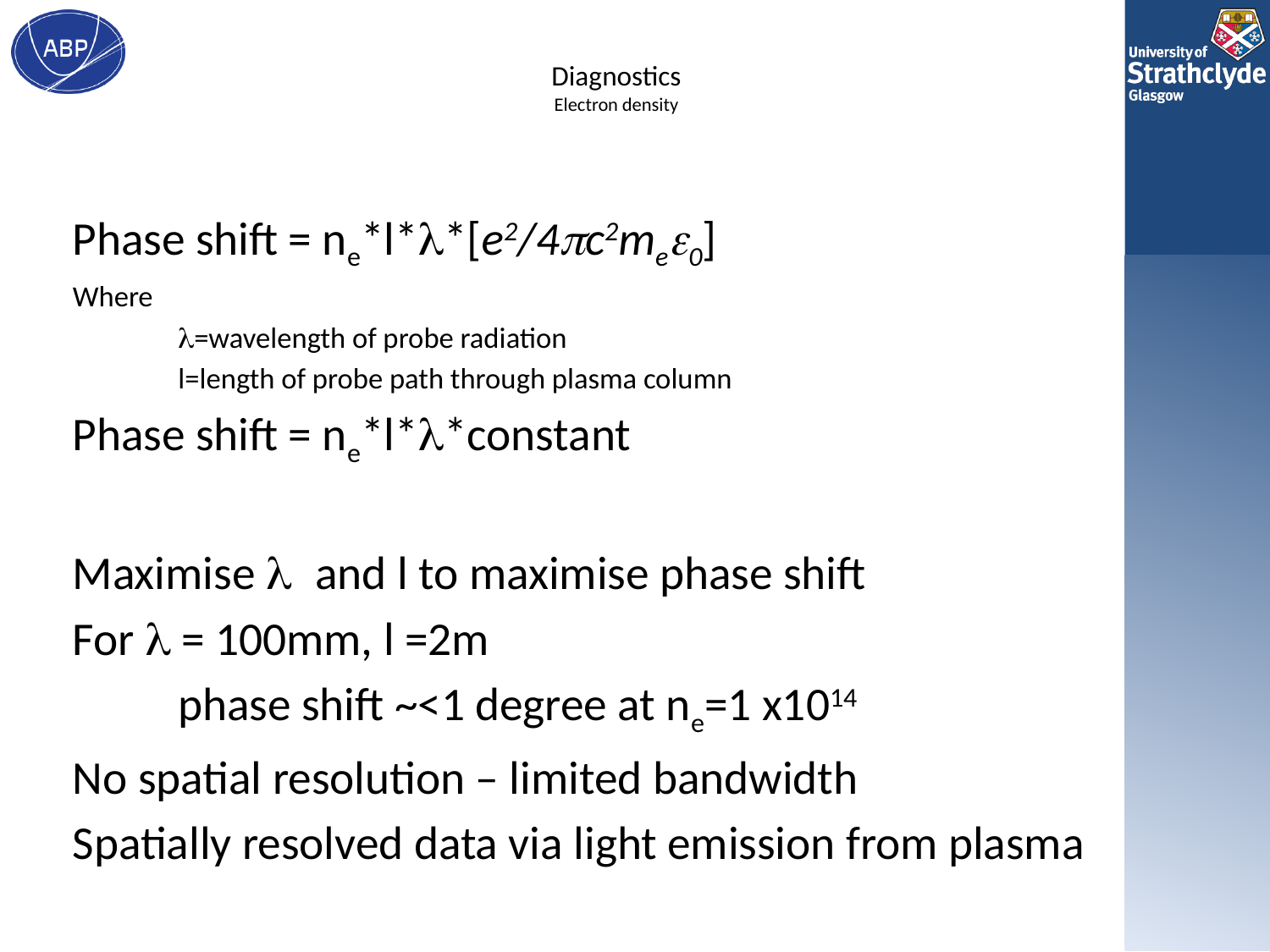

# Diagnostics Electron density

Phase shift = ne*l*λ*[e2/4πc2meε0]
Where
	λ=wavelength of probe radiation
	l=length of probe path through plasma column
Phase shift = ne*l*λ*constant

Maximise λ and l to maximise phase shift
For λ = 100mm, l =2m
	phase shift ~<1 degree at ne=1 x1014
No spatial resolution – limited bandwidth
Spatially resolved data via light emission from plasma